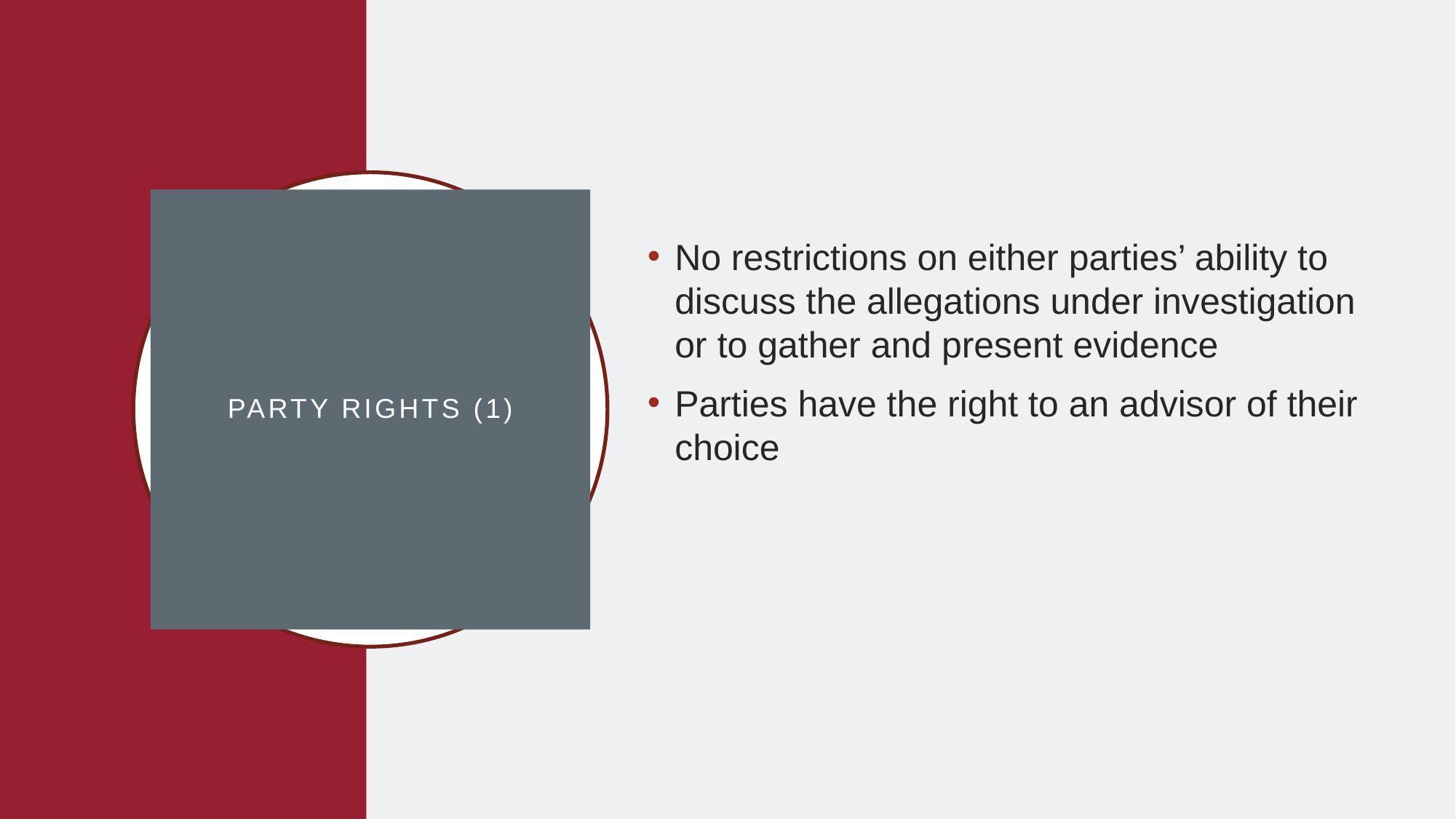

No restrictions on either parties’ ability to discuss the allegations under investigation or to gather and present evidence
Parties have the right to an advisor of their choice

# Party Rights (1)